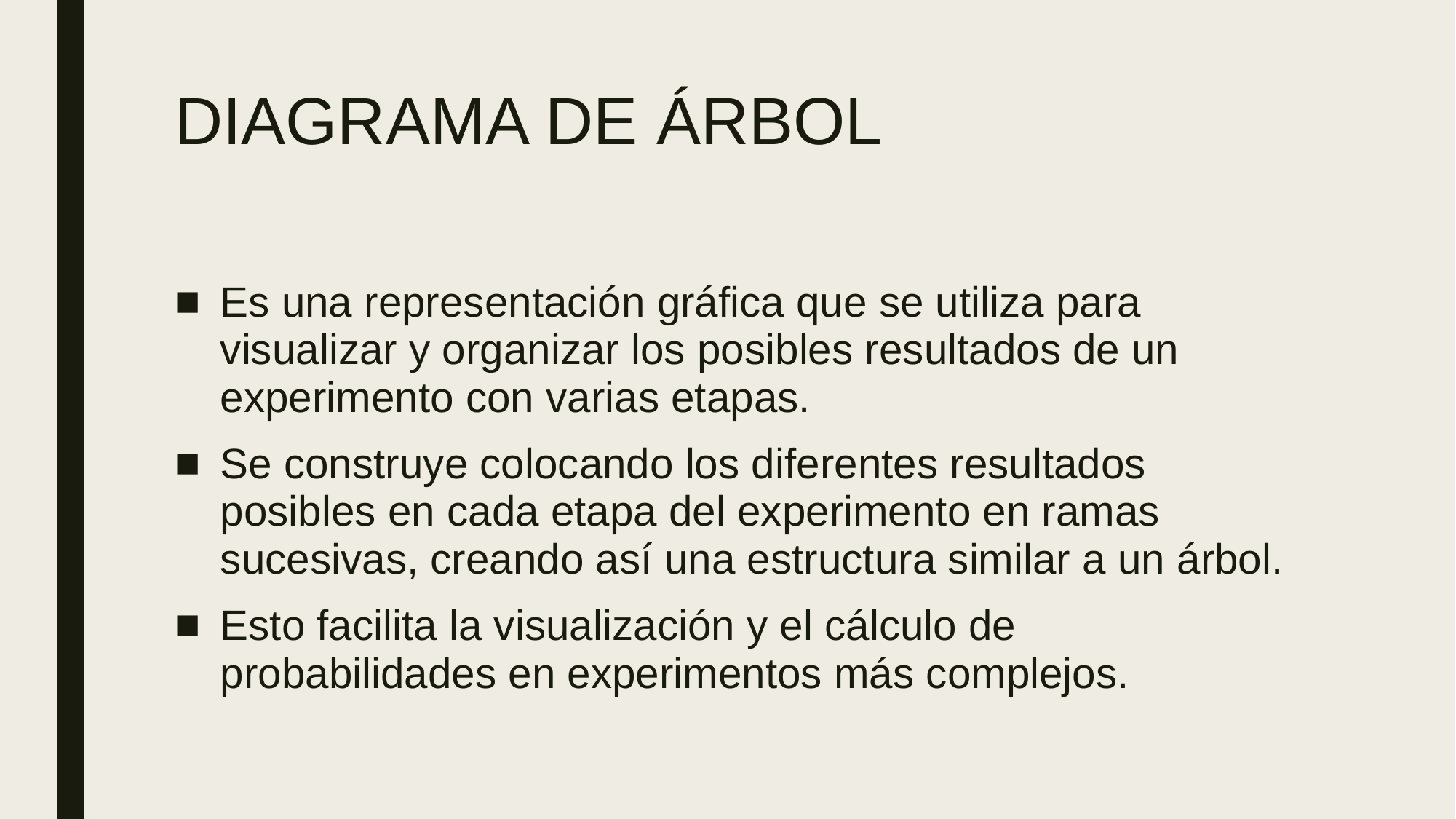

# DIAGRAMA DE ÁRBOL
Es una representación gráfica que se utiliza para visualizar y organizar los posibles resultados de un experimento con varias etapas.
Se construye colocando los diferentes resultados posibles en cada etapa del experimento en ramas sucesivas, creando así una estructura similar a un árbol.
Esto facilita la visualización y el cálculo de probabilidades en experimentos más complejos.